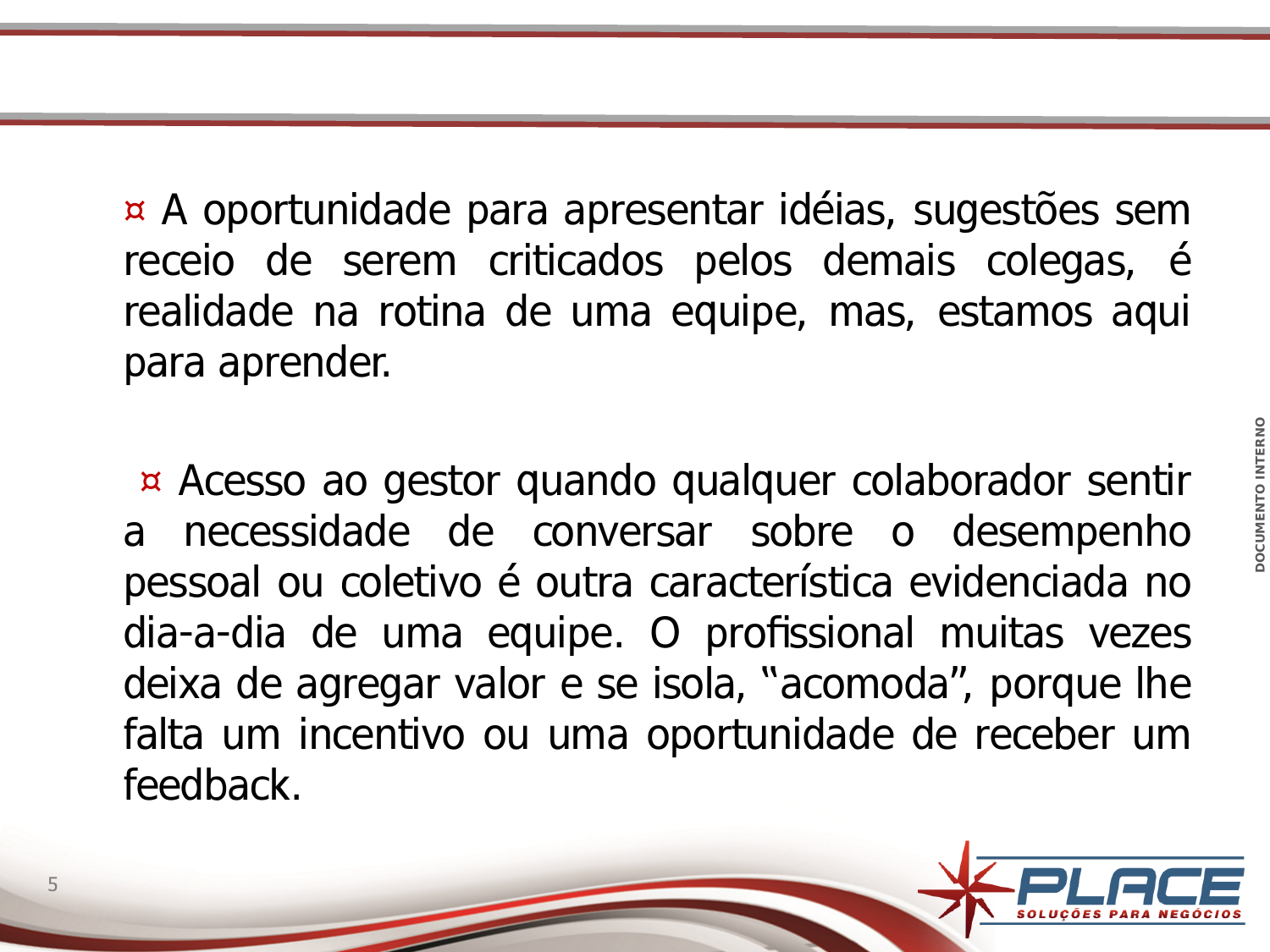

¤ A oportunidade para apresentar idéias, sugestões sem receio de serem criticados pelos demais colegas, é realidade na rotina de uma equipe, mas, estamos aqui para aprender.

	 ¤ Acesso ao gestor quando qualquer colaborador sentir a necessidade de conversar sobre o desempenho pessoal ou coletivo é outra característica evidenciada no dia-a-dia de uma equipe. O profissional muitas vezes deixa de agregar valor e se isola, “acomoda”, porque lhe falta um incentivo ou uma oportunidade de receber um feedback.